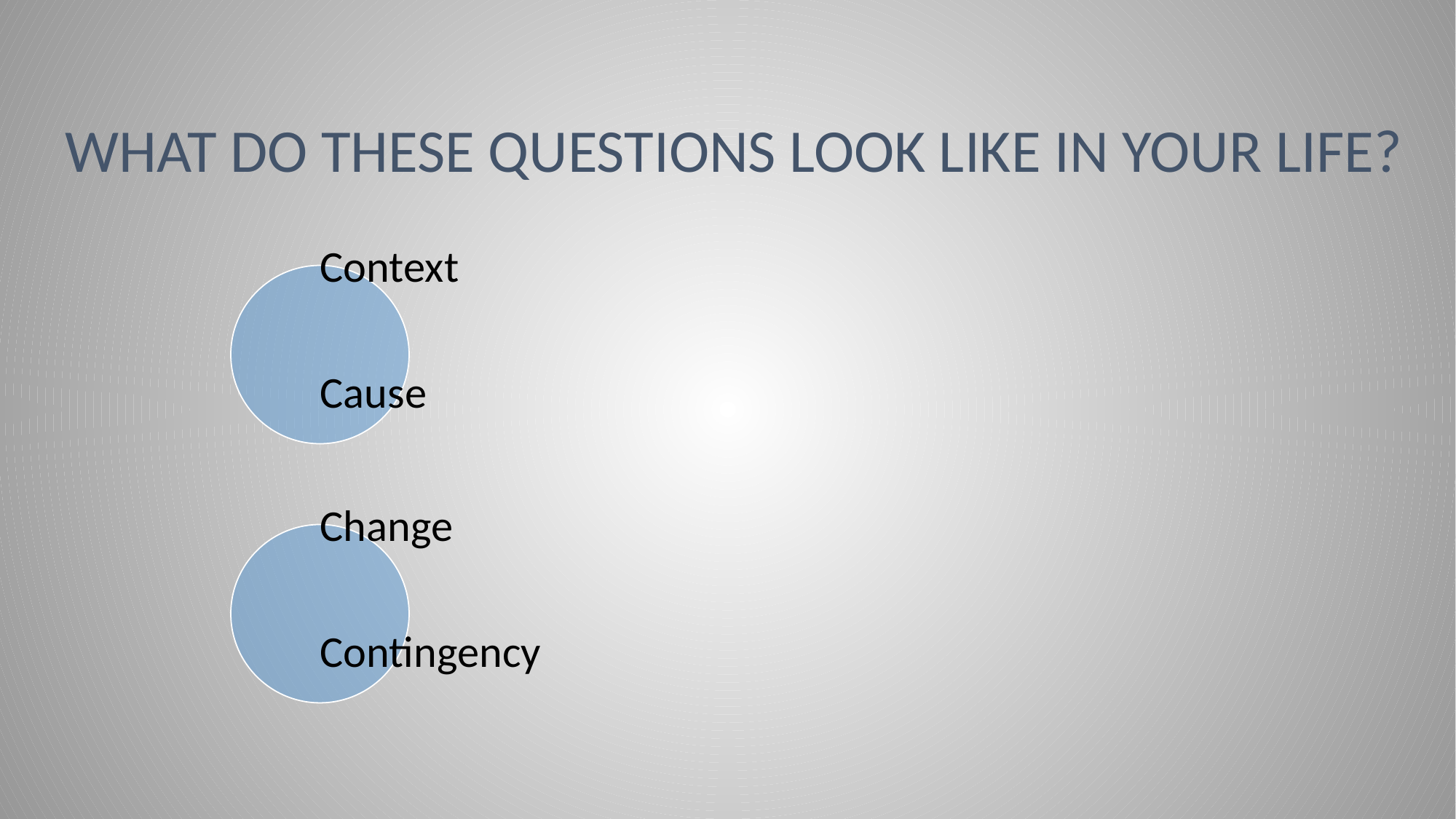

# What do these questions look like in your life?
Context

Cause
Change

Contingency